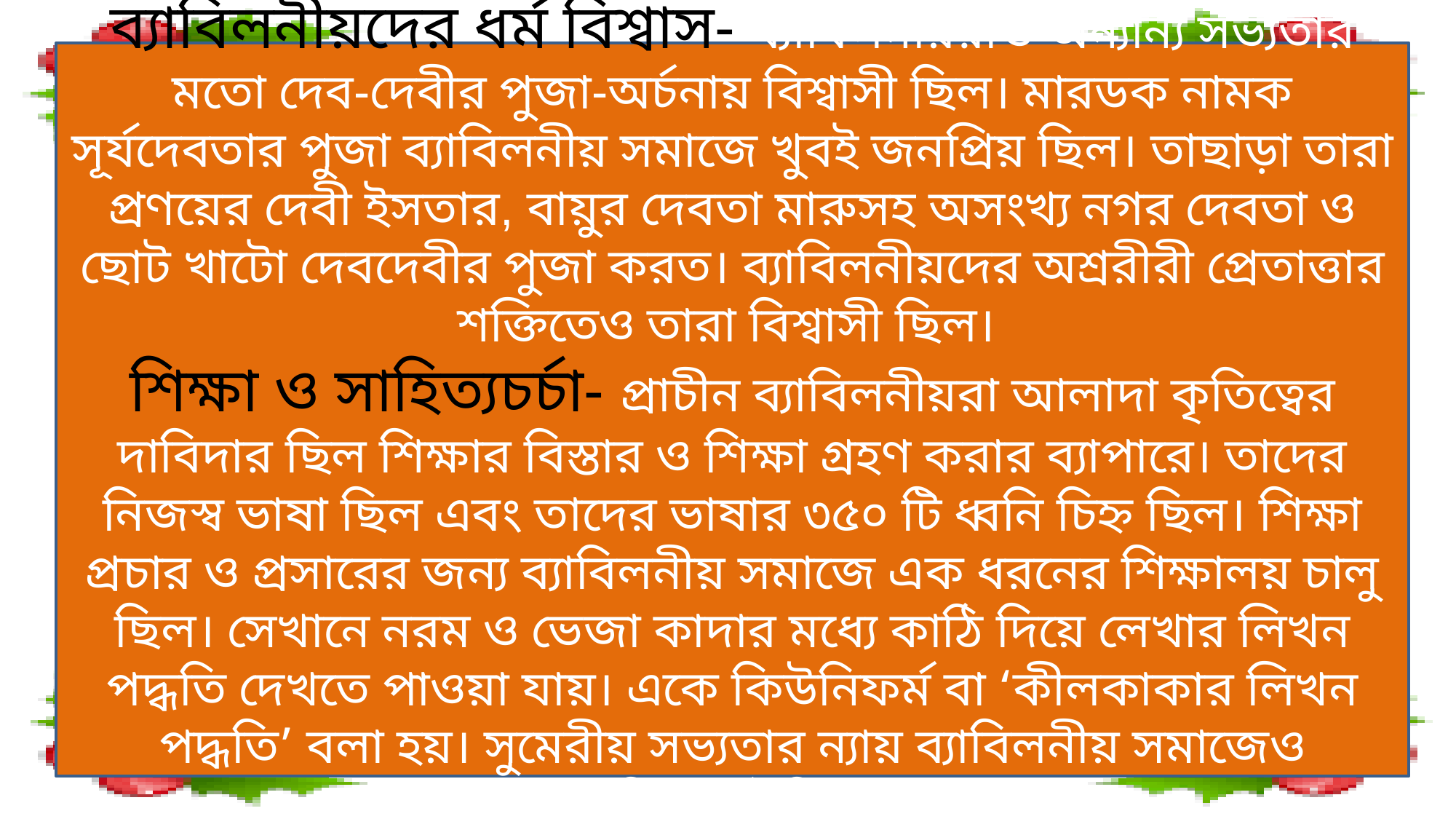

ব্যাবিলনীয়দের ধর্ম বিশ্বাস- ব্যাবিলনীয়রাও অন্যান্য সভ্যতার মতো দেব-দেবীর পুজা-অর্চনায় বিশ্বাসী ছিল। মারডক নামক সূর্যদেবতার পুজা ব্যাবিলনীয় সমাজে খুবই জনপ্রিয় ছিল। তাছাড়া তারা প্রণয়ের দেবী ইসতার, বায়ুর দেবতা মারুসহ অসংখ্য নগর দেবতা ও ছোট খাটো দেবদেবীর পুজা করত। ব্যাবিলনীয়দের অশ্ররীরী প্রেতাত্তার শক্তিতেও তারা বিশ্বাসী ছিল।
শিক্ষা ও সাহিত্যচর্চা- প্রাচীন ব্যাবিলনীয়রা আলাদা কৃতিত্বের দাবিদার ছিল শিক্ষার বিস্তার ও শিক্ষা গ্রহণ করার ব্যাপারে। তাদের নিজস্ব ভাষা ছিল এবং তাদের ভাষার ৩৫০ টি ধ্বনি চিহ্ন ছিল। শিক্ষা প্রচার ও প্রসারের জন্য ব্যাবিলনীয় সমাজে এক ধরনের শিক্ষালয় চালু ছিল। সেখানে নরম ও ভেজা কাদার মধ্যে কাঠি দিয়ে লেখার লিখন পদ্ধতি দেখতে পাওয়া যায়। একে কিউনিফর্ম বা ‘কীলকাকার লিখন পদ্ধতি’ বলা হয়। সুমেরীয় সভ্যতার ন্যায় ব্যাবিলনীয় সমাজেও সাহিত্যচর্চা ছিল।